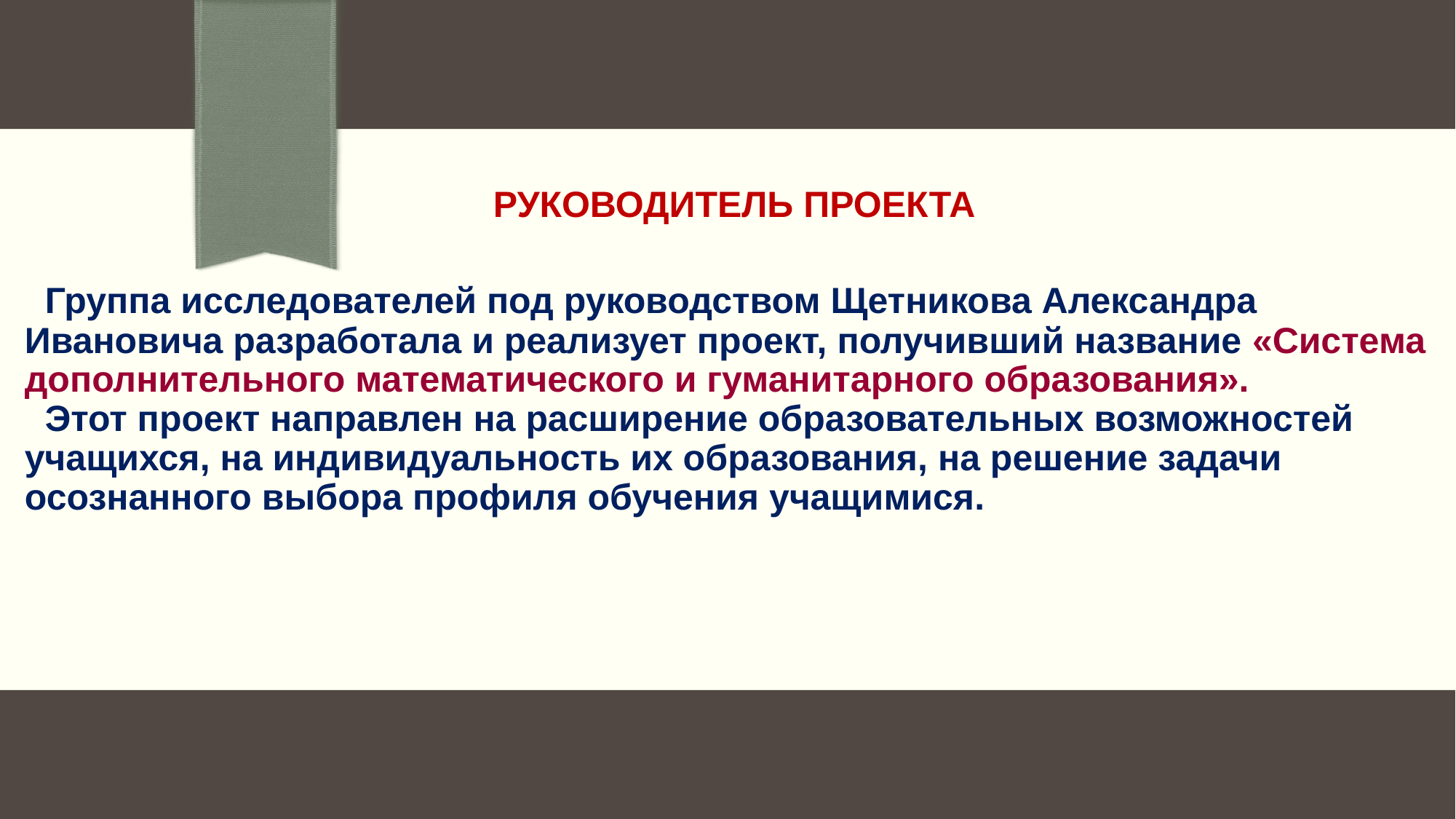

# Руководитель проекта
  Группа исследователей под руководством Щетникова Александра Ивановича разработала и реализует проект, получивший название «Система дополнительного математического и гуманитарного образования».
  Этот проект направлен на расширение образовательных возможностей учащихся, на индивидуальность их образования, на решение задачи осознанного выбора профиля обучения учащимися.